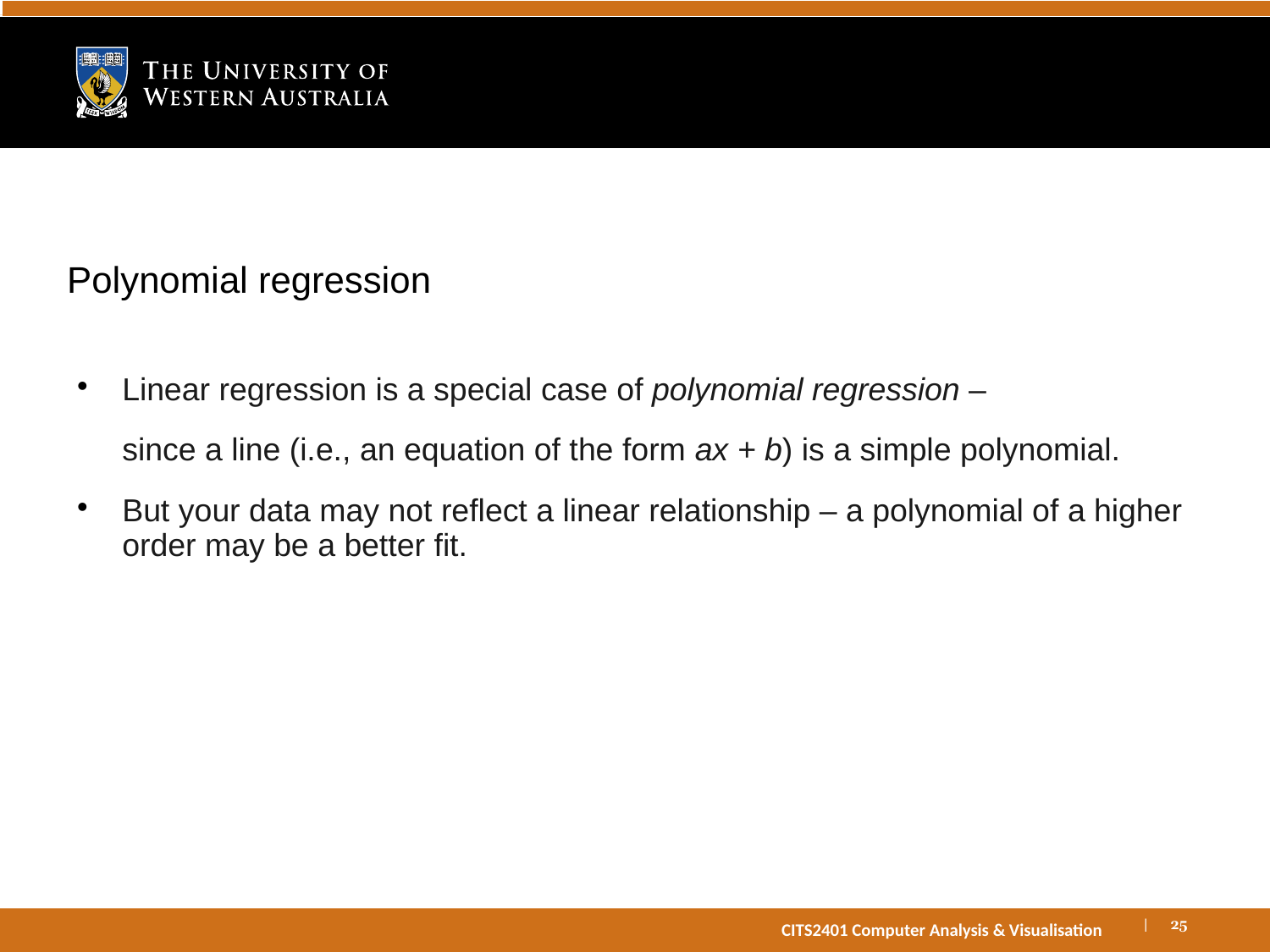

# Polynomial regression
Linear regression is a special case of polynomial regression –
	since a line (i.e., an equation of the form ax + b) is a simple polynomial.
But your data may not reflect a linear relationship – a polynomial of a higher order may be a better fit.